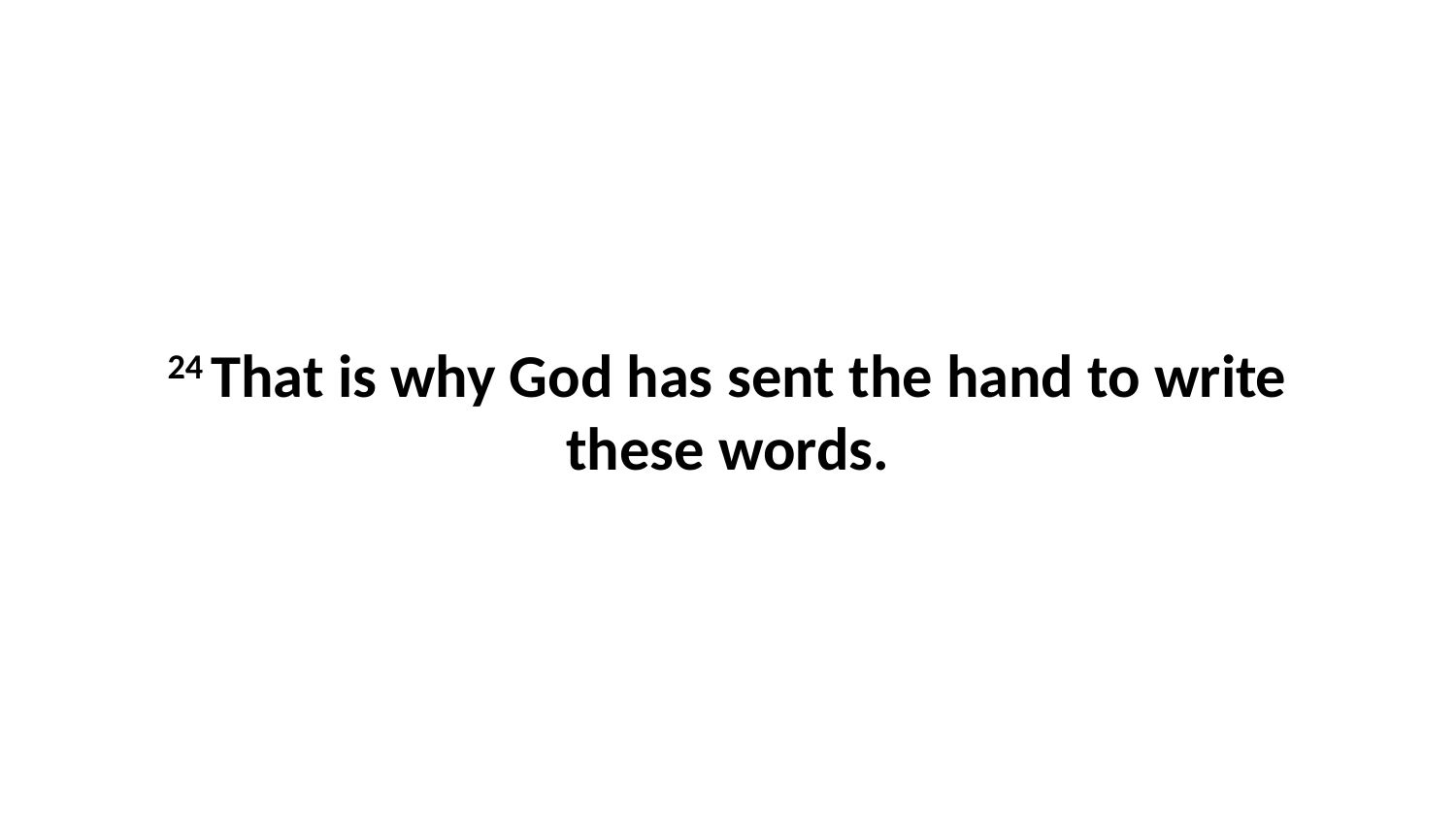

24 That is why God has sent the hand to write these words.